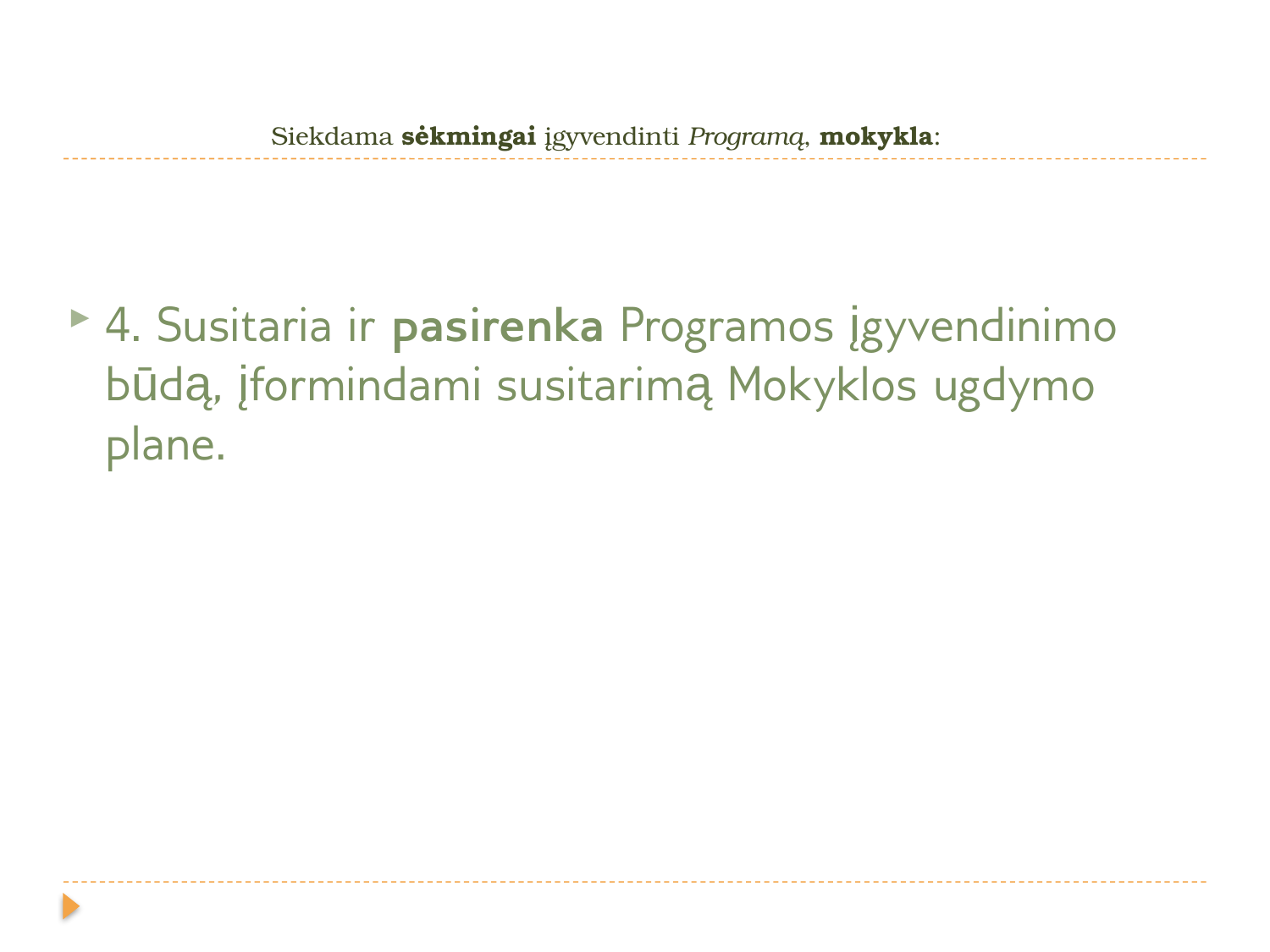

Siekdama sėkmingai įgyvendinti Programą, mokykla:
4. Susitaria ir pasirenka Programos įgyvendinimo būdą, įformindami susitarimą Mokyklos ugdymo plane.